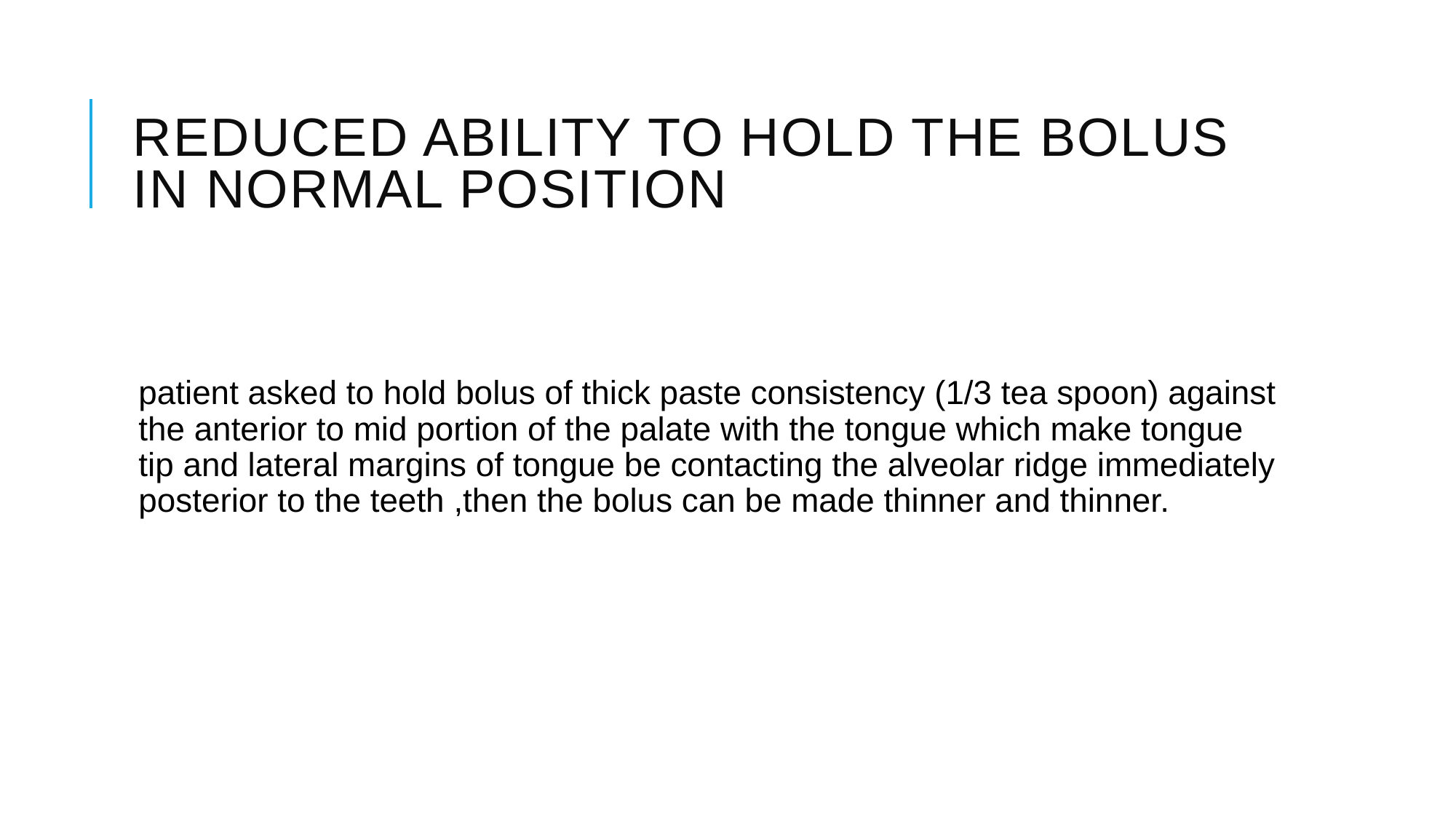

# Reduced ability to hold the bolus in normal position

patient asked to hold bolus of thick paste consistency (1/3 tea spoon) against the anterior to mid portion of the palate with the tongue which make tongue tip and lateral margins of tongue be contacting the alveolar ridge immediately posterior to the teeth ,then the bolus can be made thinner and thinner.